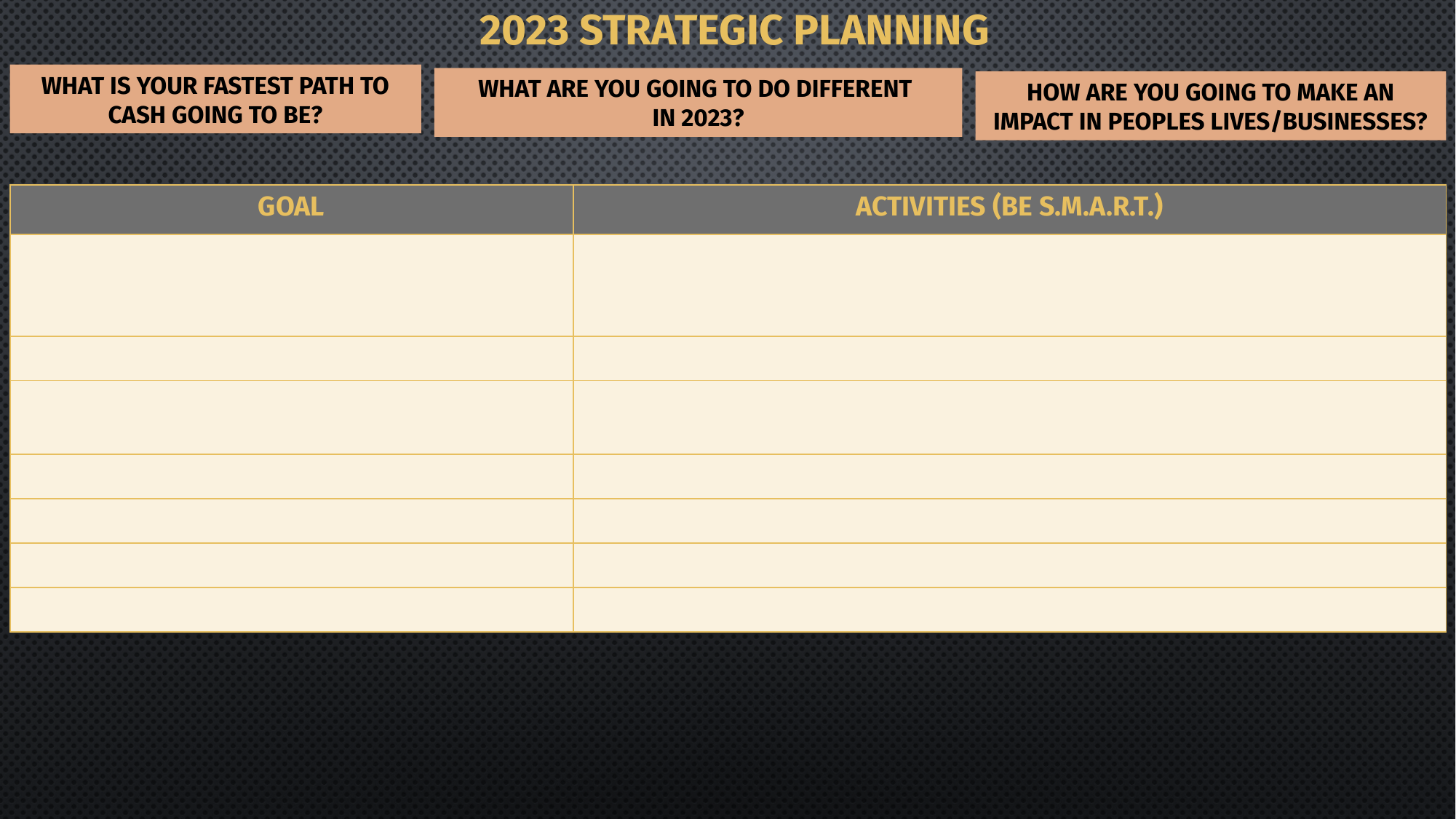

# 2023 Strategic Planning
WHAT IS YOUR FASTEST PATH TO CASH GOING TO BE?
WHAT ARE YOU GOING TO DO DIFFERENT
IN 2023?
HOW ARE YOU GOING TO MAKE AN IMPACT IN PEOPLES LIVES/BUSINESSES?
| GOAL | ACTIVITIES (BE S.M.A.R.T.) |
| --- | --- |
|  |  |
|  |  |
|  |  |
|  |  |
|  |  |
|  |  |
|  |  |